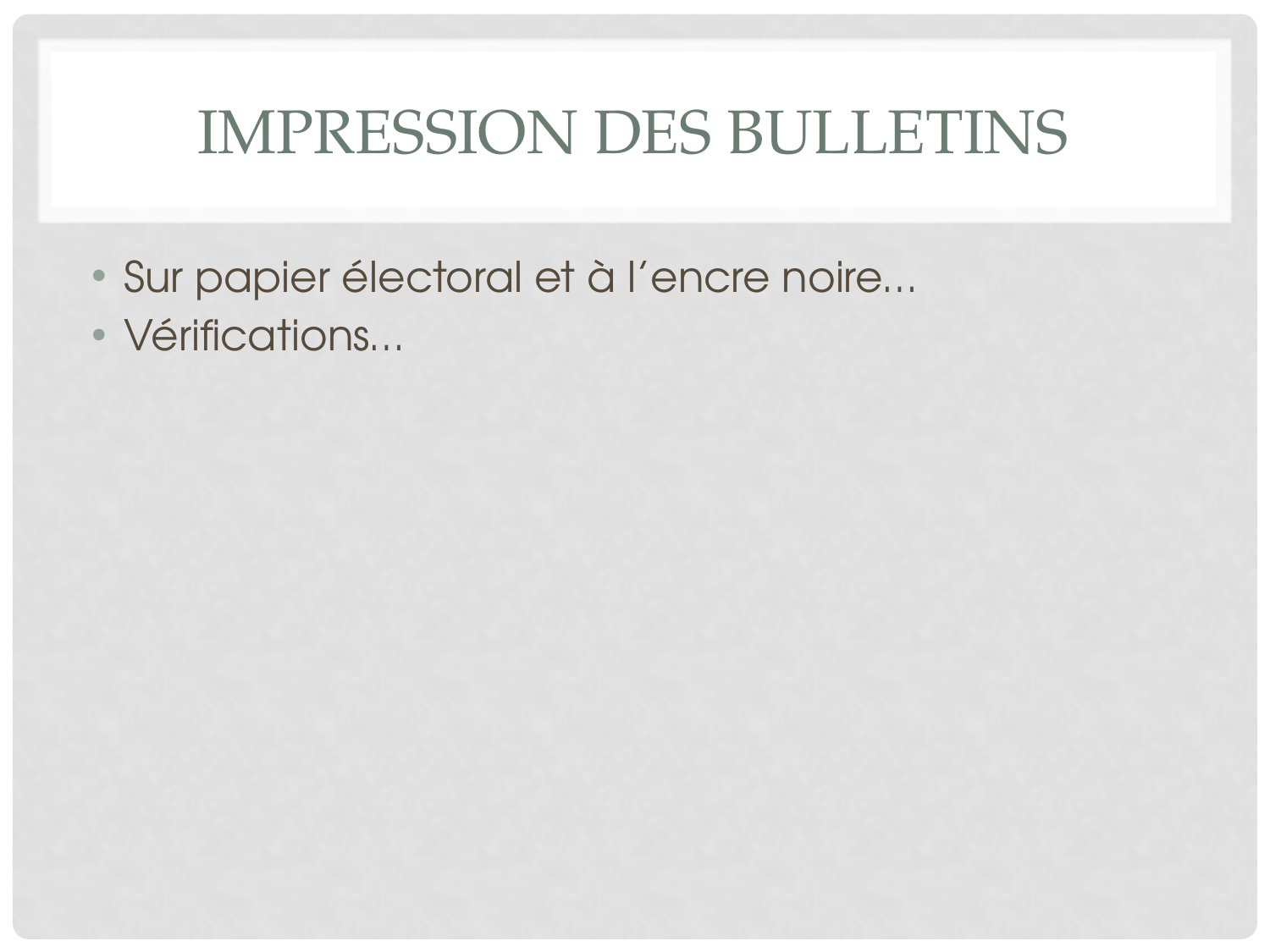

# Impression des bulletins
Sur papier électoral et à l’encre noire…
Vérifications…